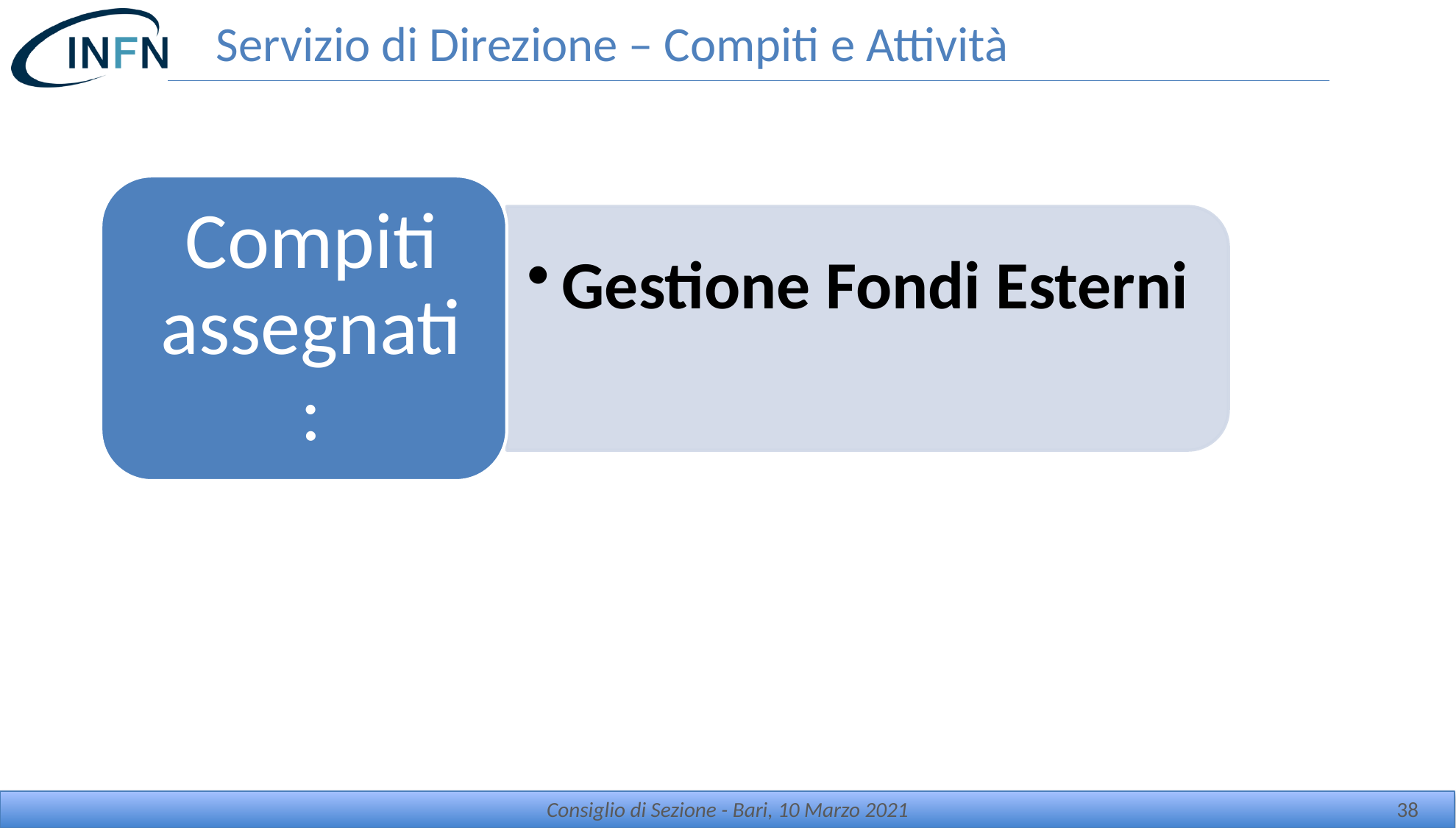

# Servizio di Direzione – Compiti e Attività
Gestione Fondi Esterni

Compiti assegnati:
Consiglio di Sezione - Bari, 10 Marzo 2021
38